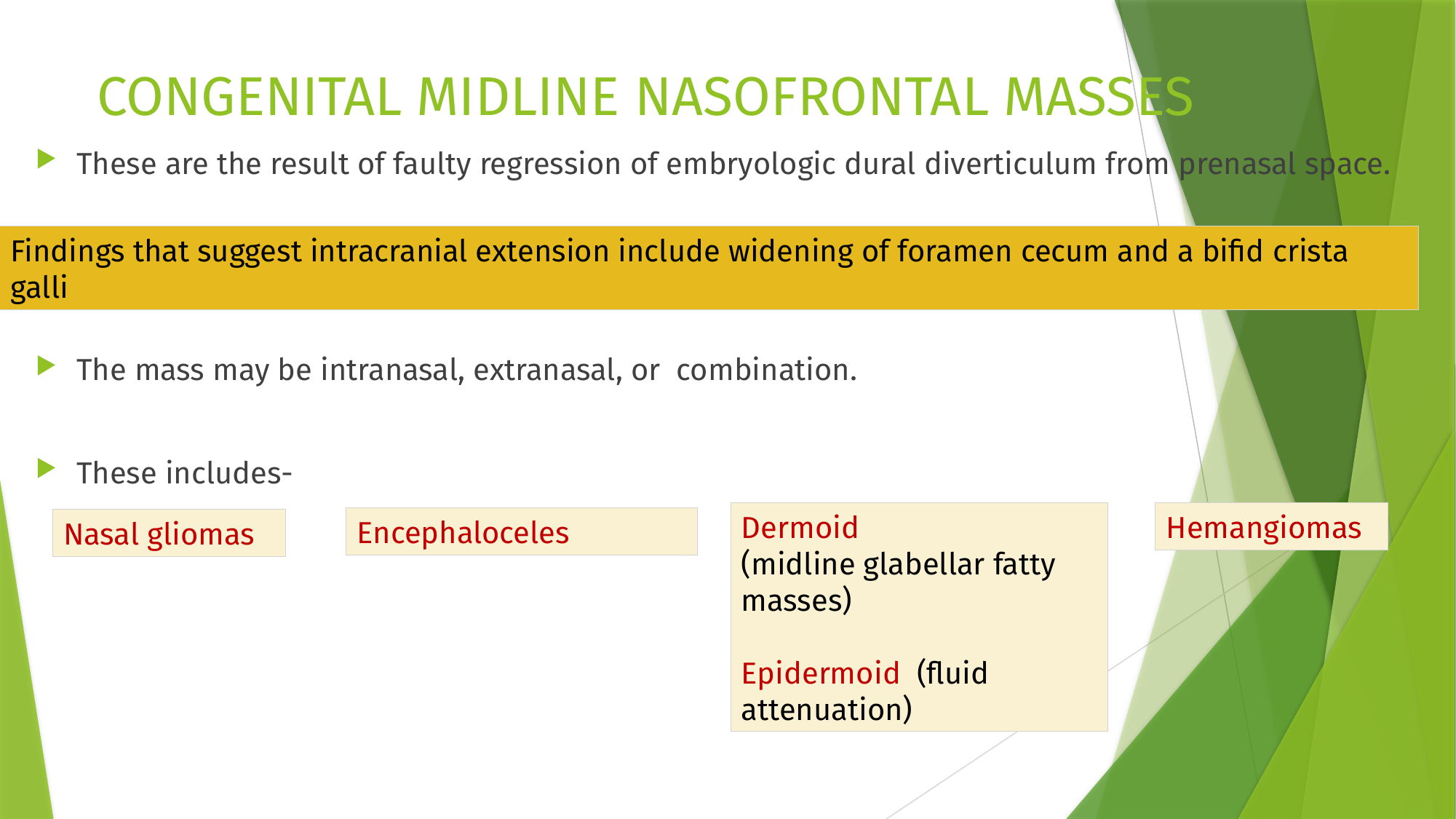

# CONGENITAL MIDLINE NASOFRONTAL MASSES
These are the result of faulty regression of embryologic dural diverticulum from prenasal space.

The mass may be intranasal, extranasal, or  combination.

These includes-

Findings that suggest intracranial extension include widening of foramen cecum and a bifid crista galli
Dermoid
(midline glabellar fatty masses)

Epidermoid  (fluid attenuation)
Hemangiomas
Encephaloceles
Nasal gliomas